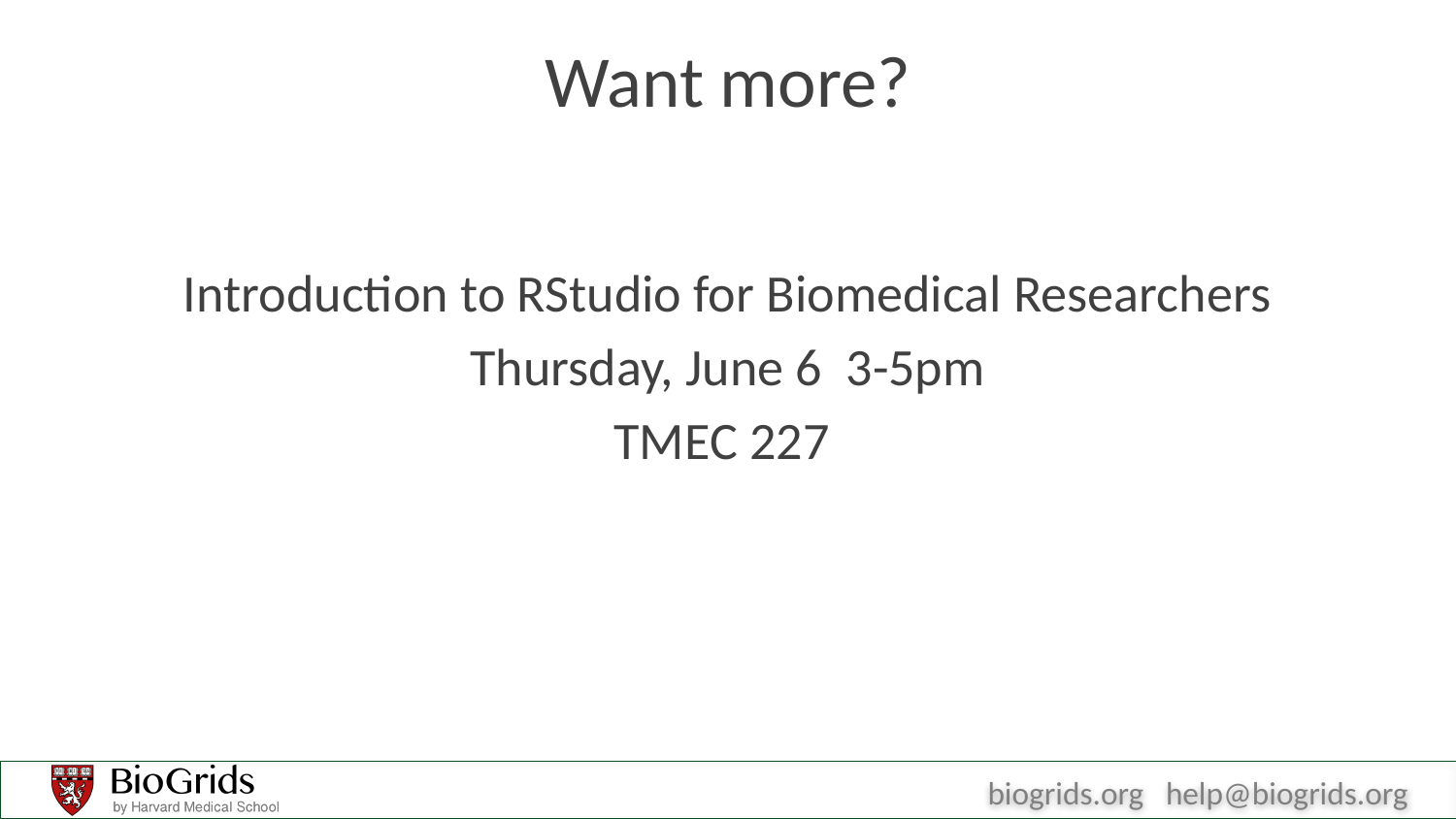

# Want more?

Introduction to RStudio for Biomedical Researchers
Thursday, June 6  3-5pm
TMEC 227